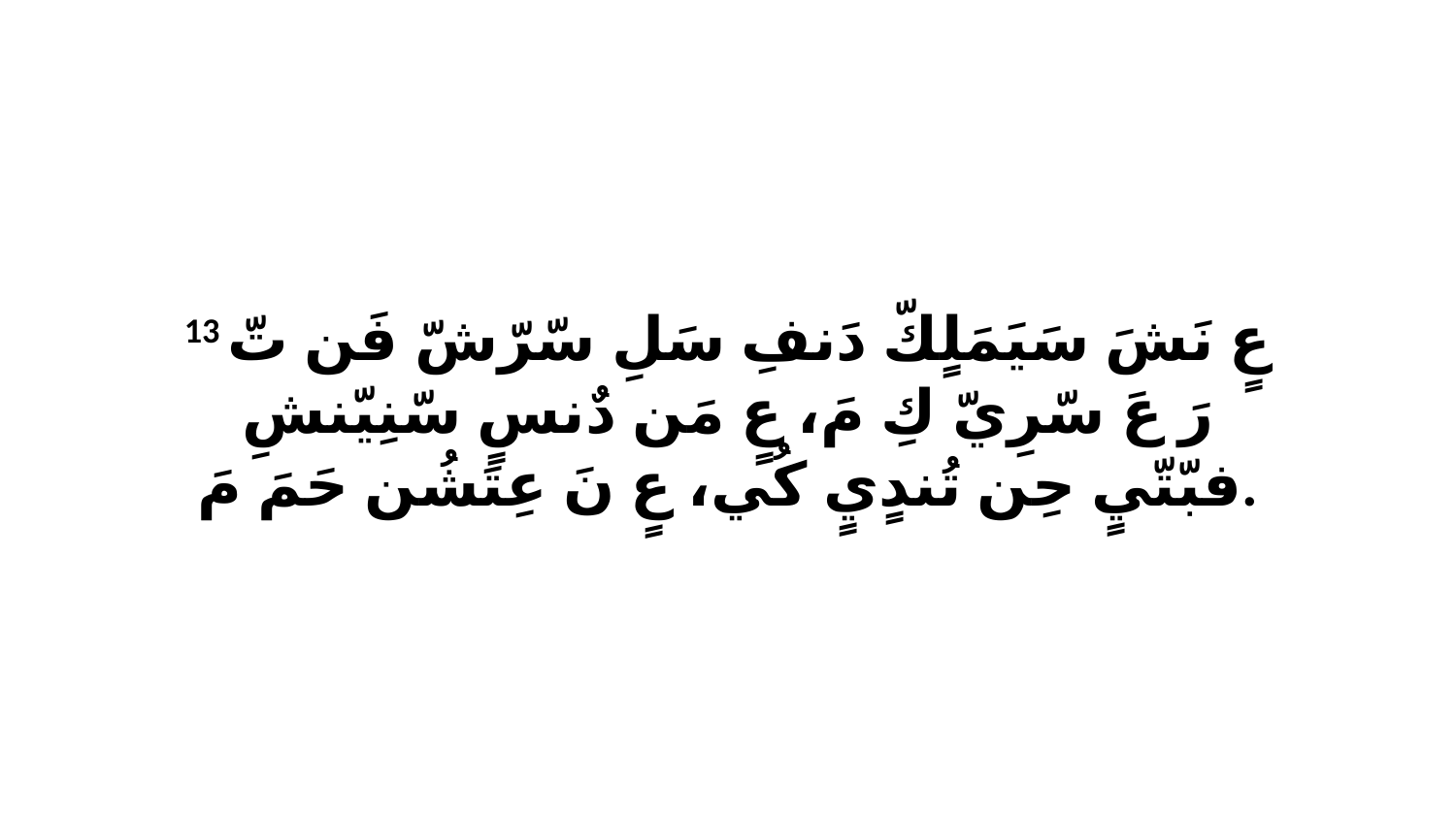

13 عٍ نَشَ سَيَمَلٍكّ دَنفِ سَلِ سّرّشّ فَن تّ رَ عَ سّرِيّ كِ مَ، عٍ مَن دٌنسٍ سّنِيّنشِ فبّتّيٍ حِن تُندٍيٍ كُي، عٍ نَ عِتَشُن حَمَ مَ.